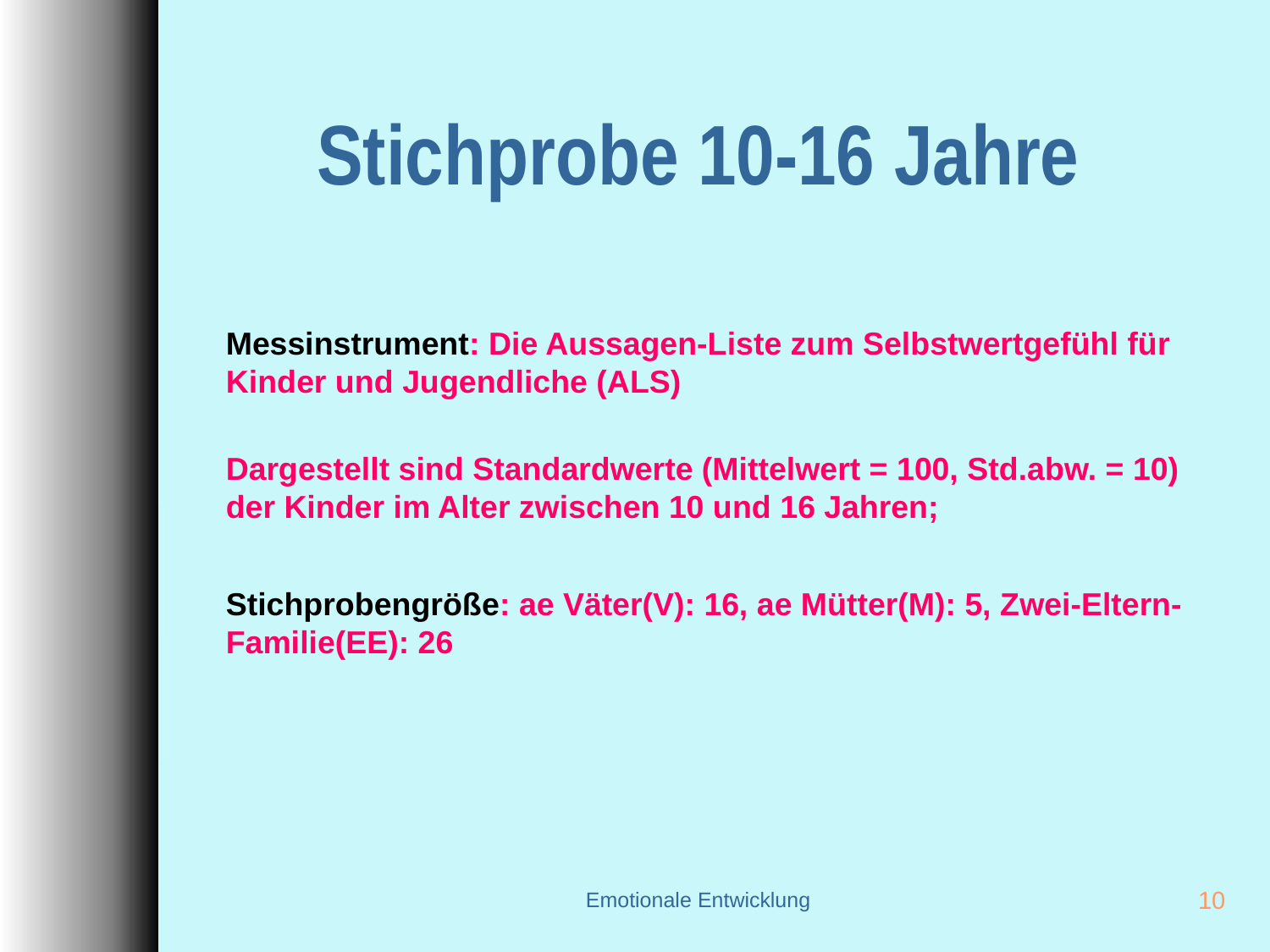

# Stichprobe 10-16 Jahre
Messinstrument: Die Aussagen-Liste zum Selbstwertgefühl für Kinder und Jugendliche (ALS)
Dargestellt sind Standardwerte (Mittelwert = 100, Std.abw. = 10)
der Kinder im Alter zwischen 10 und 16 Jahren;

Stichprobengröße: ae Väter(V): 16, ae Mütter(M): 5, Zwei-Eltern-Familie(EE): 26

Emotionale Entwicklung
10